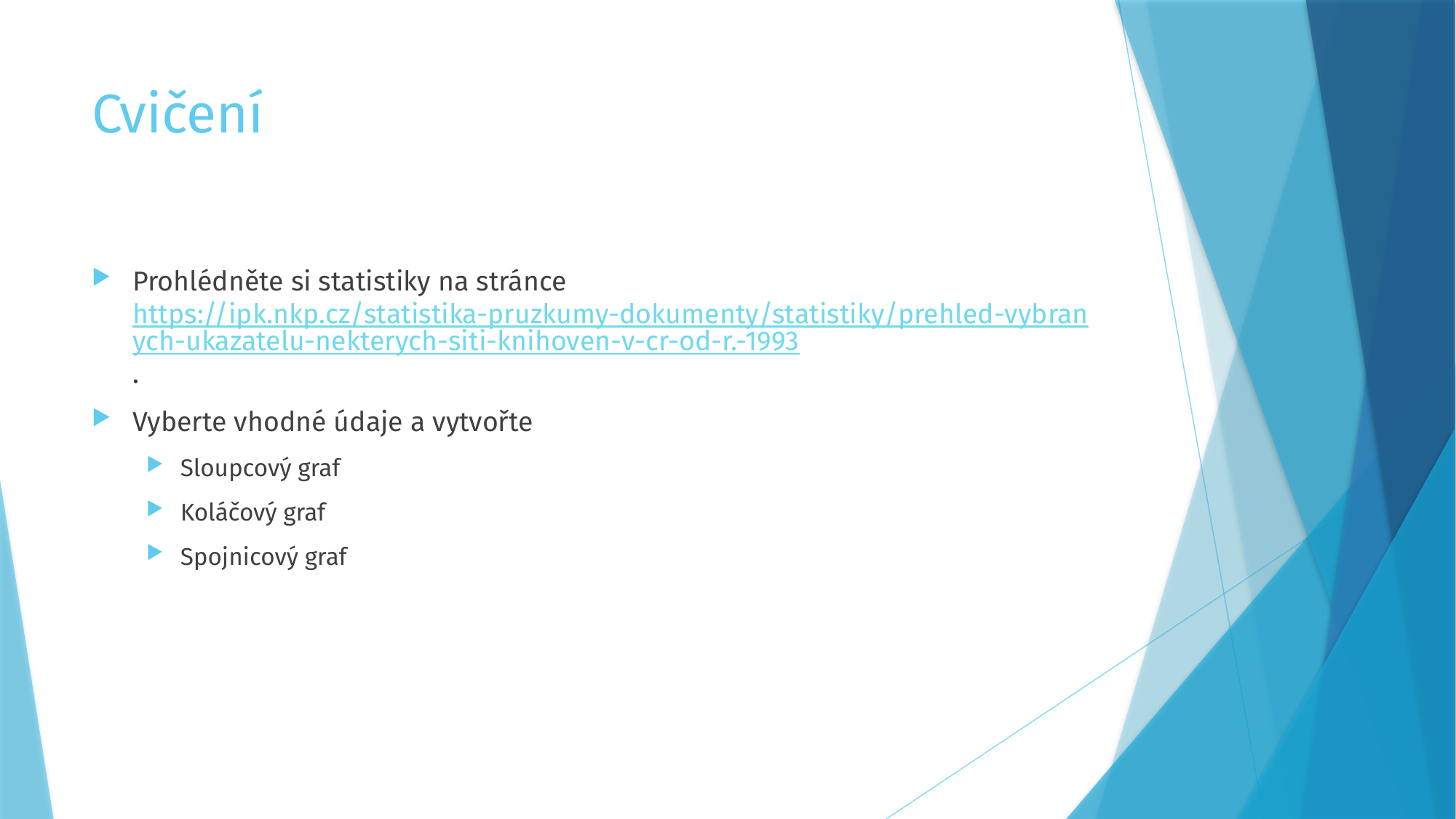

# Cvičení
Prohlédněte si statistiky na stránce https://ipk.nkp.cz/statistika-pruzkumy-dokumenty/statistiky/prehled-vybranych-ukazatelu-nekterych-siti-knihoven-v-cr-od-r.-1993.
Vyberte vhodné údaje a vytvořte
Sloupcový graf
Koláčový graf
Spojnicový graf